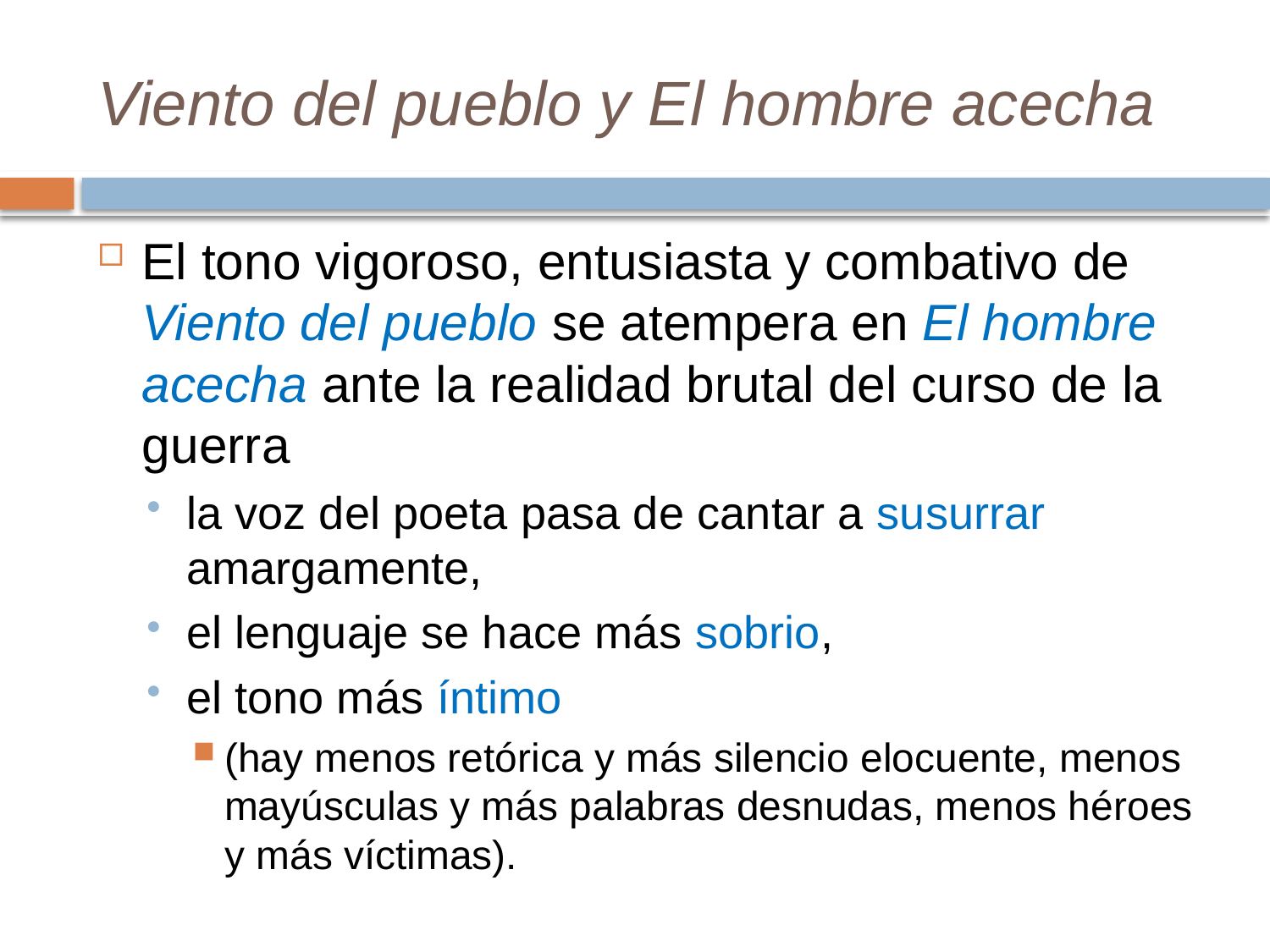

# Viento del pueblo y El hombre acecha
El tono vigoroso, entusiasta y combativo de Viento del pueblo se atempera en El hombre acecha ante la realidad brutal del curso de la guerra
la voz del poeta pasa de cantar a susurrar amargamente,
el lenguaje se hace más sobrio,
el tono más íntimo
(hay menos retórica y más silencio elocuente, menos mayúsculas y más palabras desnudas, menos héroes y más víctimas).